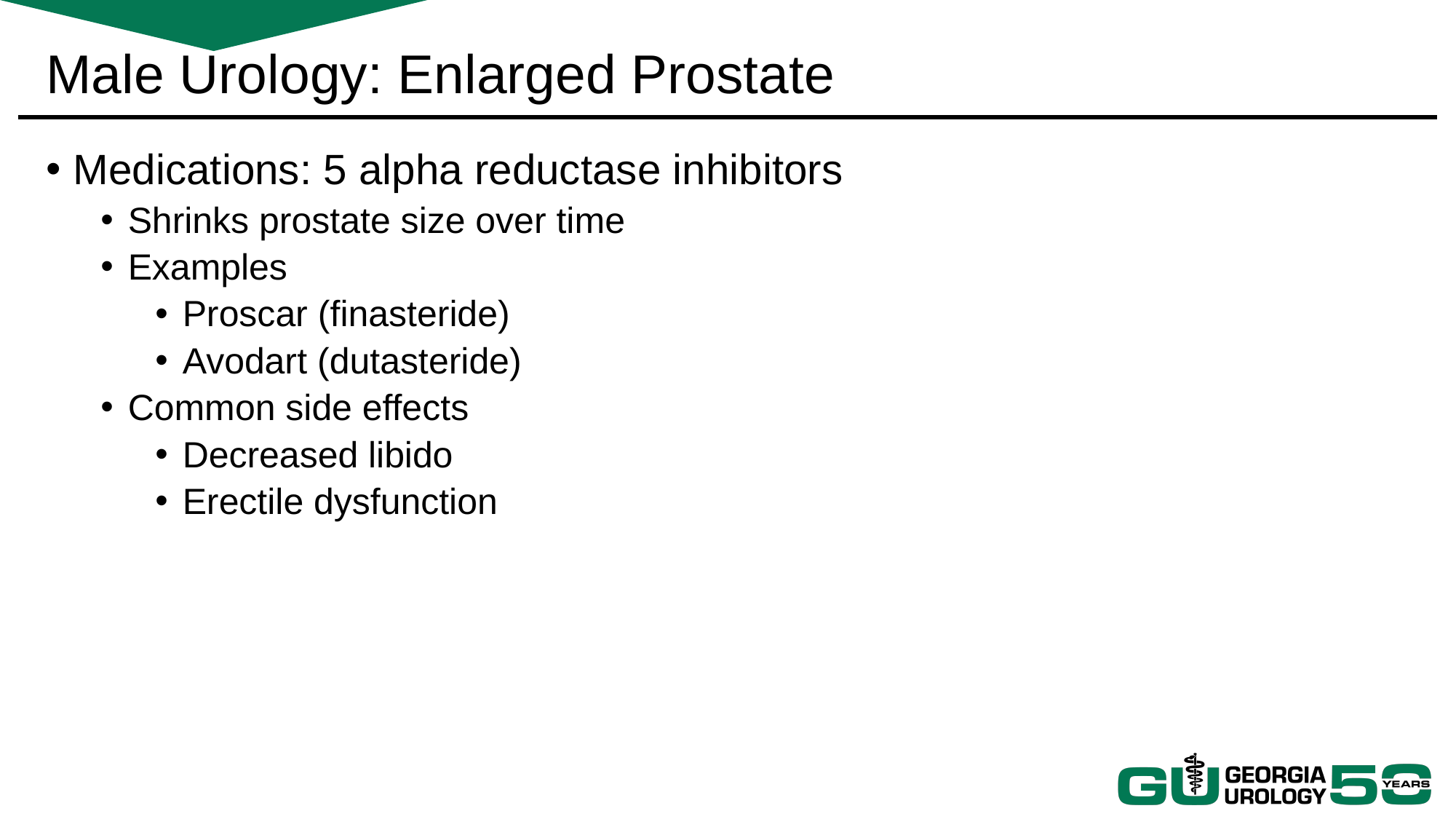

# Male Urology: Enlarged Prostate
Medications: 5 alpha reductase inhibitors
Shrinks prostate size over time
Examples
Proscar (finasteride)
Avodart (dutasteride)
Common side effects
Decreased libido
Erectile dysfunction